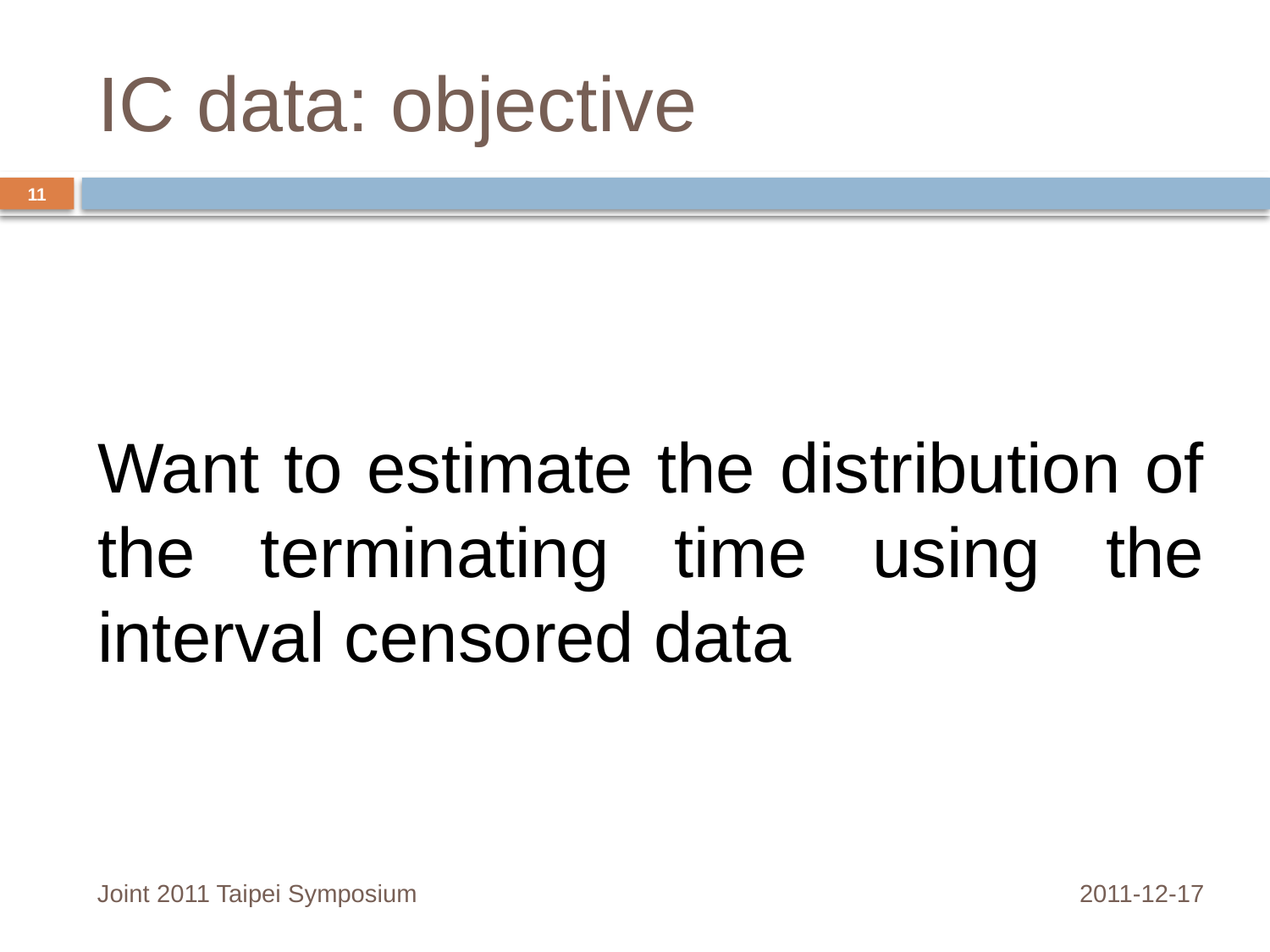

# IC data: objective
11

Want to estimate the distribution of the terminating time using the interval censored data

Joint 2011 Taipei Symposium
2011-12-17